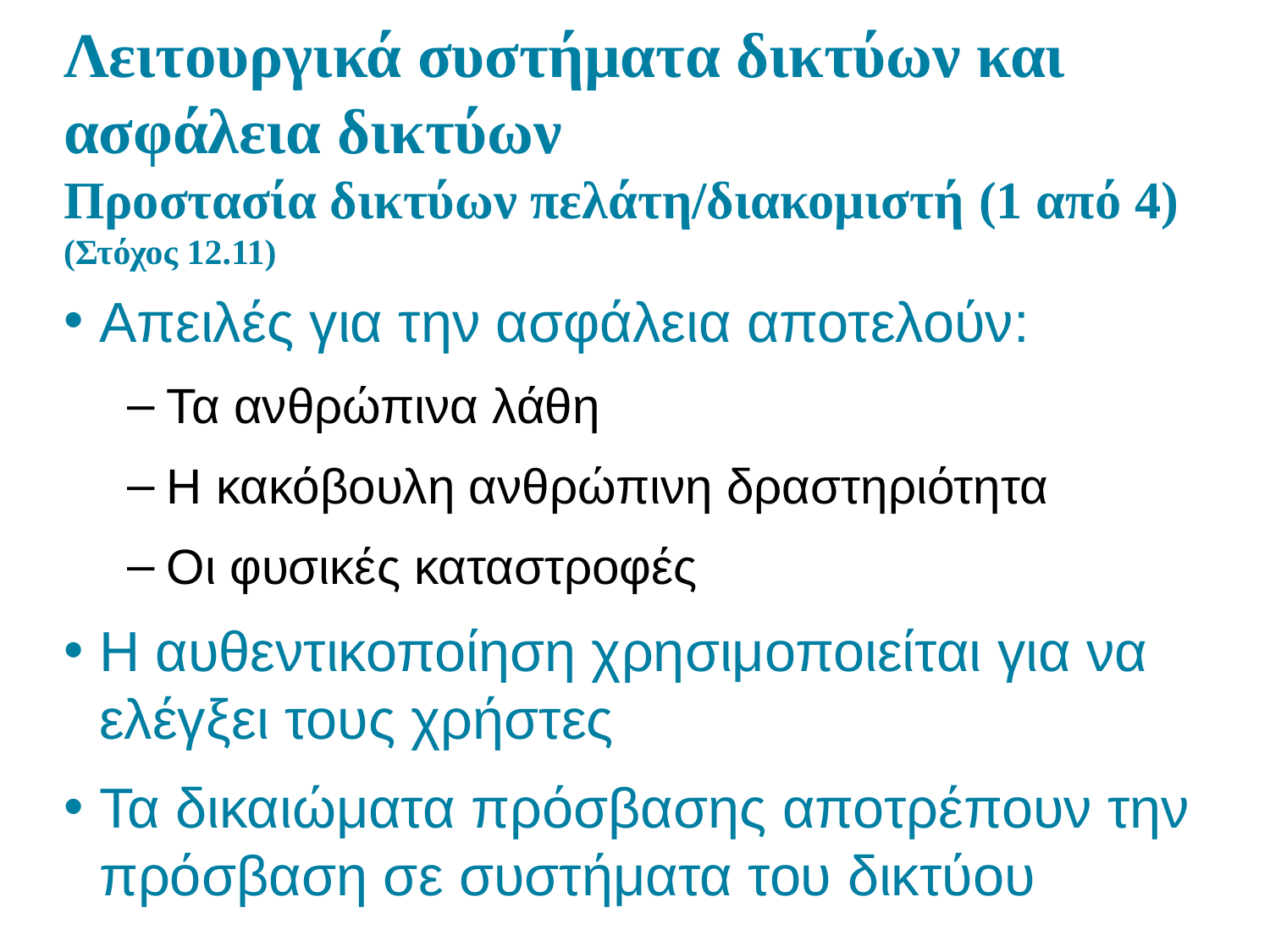

# Λειτουργικά συστήματα δικτύων και ασφάλεια δικτύων Προστασία δικτύων πελάτη/διακομιστή (1 από 4) (Στόχος 12.11)
Απειλές για την ασφάλεια αποτελούν:
Τα ανθρώπινα λάθη
Η κακόβουλη ανθρώπινη δραστηριότητα
Οι φυσικές καταστροφές
Η αυθεντικοποίηση χρησιμοποιείται για να ελέγξει τους χρήστες
Τα δικαιώματα πρόσβασης αποτρέπουν την πρόσβαση σε συστήματα του δικτύου